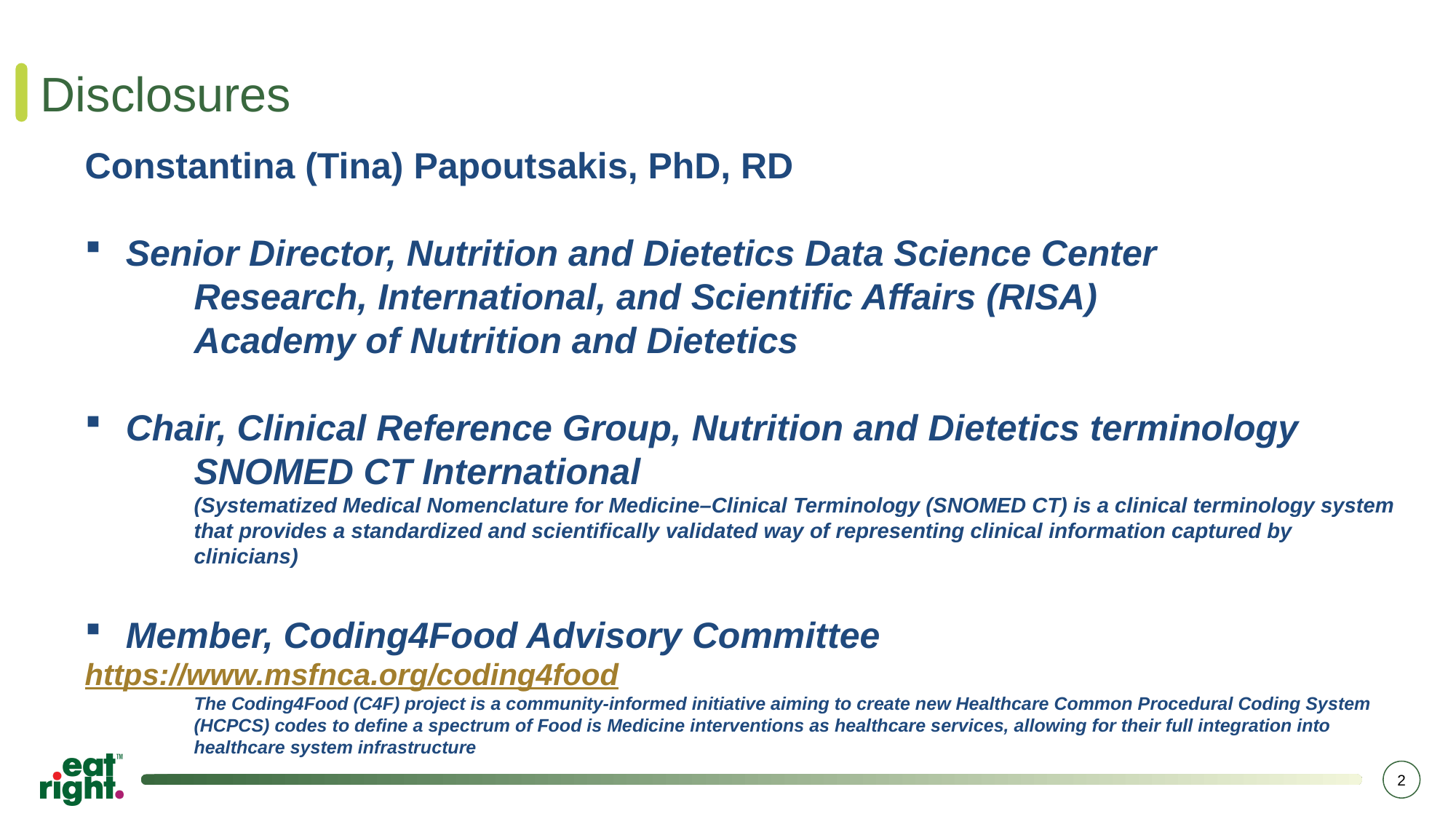

# Disclosures
Constantina (Tina) Papoutsakis, PhD, RD
Senior Director, Nutrition and Dietetics Data Science Center
	Research, International, and Scientific Affairs (RISA)
	Academy of Nutrition and Dietetics

Chair, Clinical Reference Group, Nutrition and Dietetics terminology
	SNOMED CT International
(Systematized Medical Nomenclature for Medicine–Clinical Terminology (SNOMED CT) is a clinical terminology system that provides a standardized and scientifically validated way of representing clinical information captured by clinicians)

Member, Coding4Food Advisory Committee
	https://www.msfnca.org/coding4food
The Coding4Food (C4F) project is a community-informed initiative aiming to create new Healthcare Common Procedural Coding System (HCPCS) codes to define a spectrum of Food is Medicine interventions as healthcare services, allowing for their full integration into healthcare system infrastructure